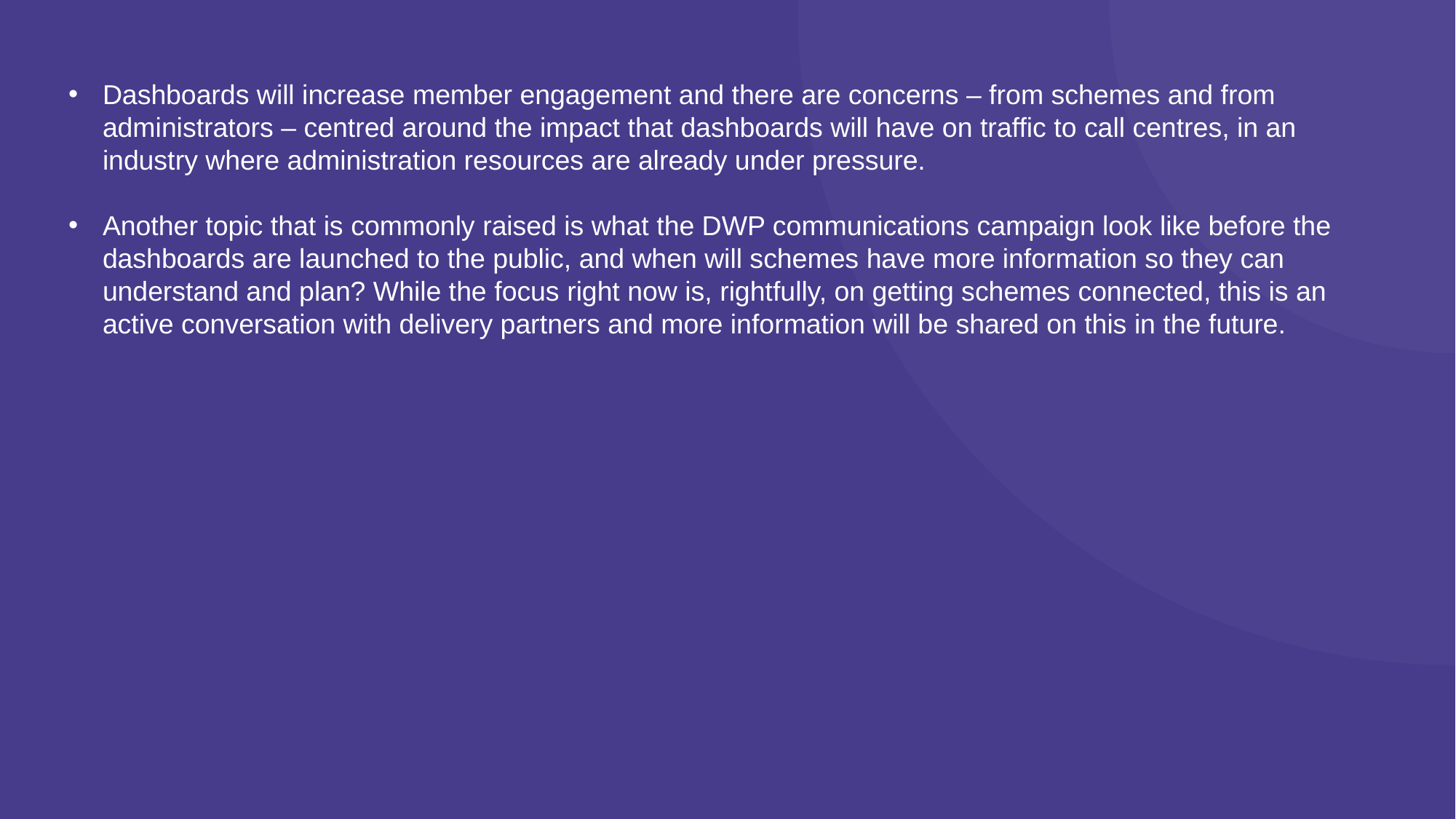

Dashboards will increase member engagement and there are concerns – from schemes and from administrators – centred around the impact that dashboards will have on traffic to call centres, in an industry where administration resources are already under pressure.

Another topic that is commonly raised is what the DWP communications campaign look like before the dashboards are launched to the public, and when will schemes have more information so they can understand and plan? While the focus right now is, rightfully, on getting schemes connected, this is an active conversation with delivery partners and more information will be shared on this in the future.